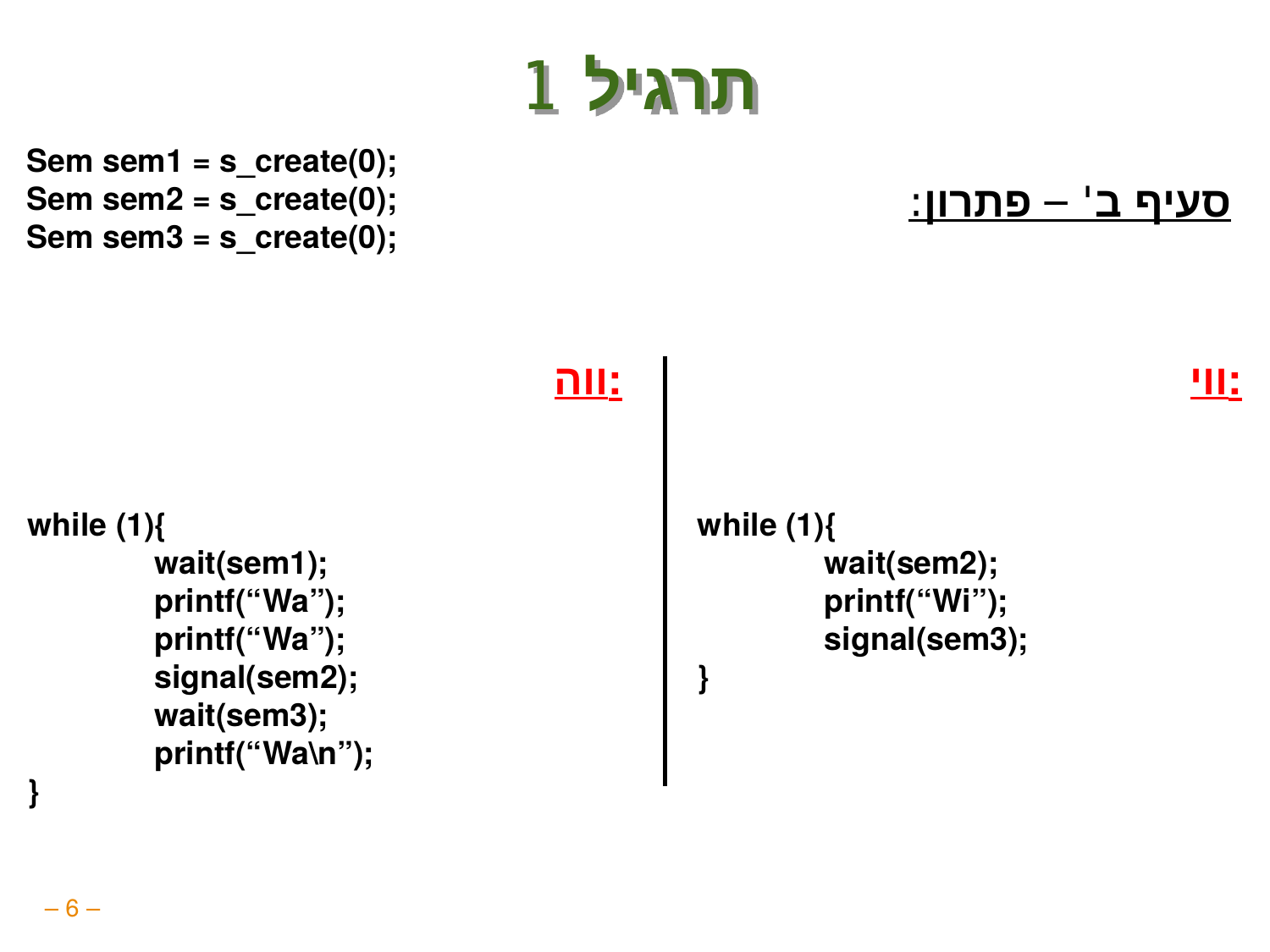

# תרגיל 1
Sem sem1 = s_create(0);
Sem sem2 = s_create(0);
Sem sem3 = s_create(0);
סעיף ב' – פתרון:
ווה:

while (1){
	wait(sem1);
	printf(“Wa”);
	printf(“Wa”);
	signal(sem2);
	wait(sem3);
	printf(“Wa\n”);
}

ווי:

while (1){
	wait(sem2);
	printf(“Wi”);
	signal(sem3);
}